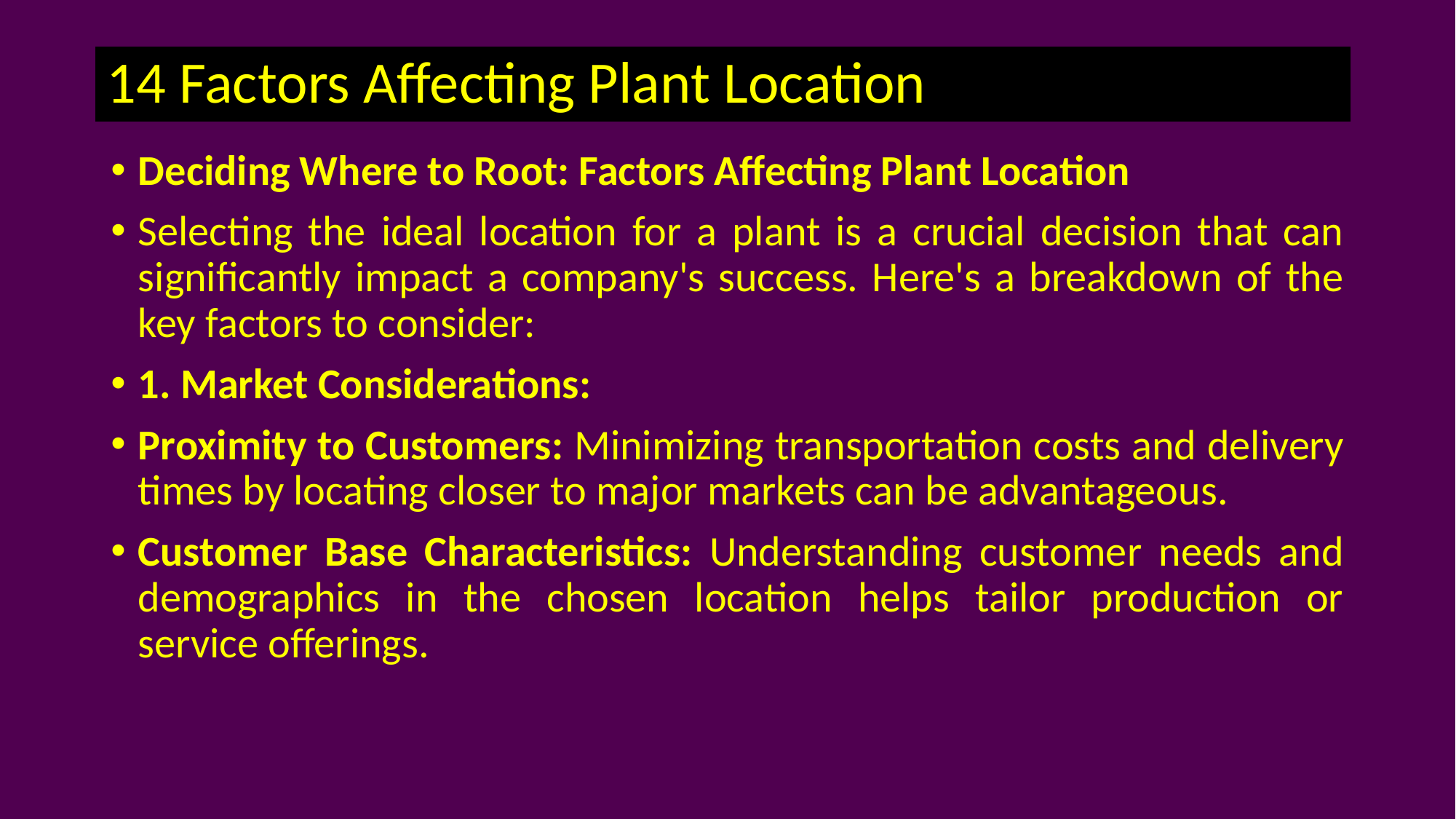

# 14 Factors Affecting Plant Location
Deciding Where to Root: Factors Affecting Plant Location
Selecting the ideal location for a plant is a crucial decision that can significantly impact a company's success. Here's a breakdown of the key factors to consider:
1. Market Considerations:
Proximity to Customers: Minimizing transportation costs and delivery times by locating closer to major markets can be advantageous.
Customer Base Characteristics: Understanding customer needs and demographics in the chosen location helps tailor production or service offerings.